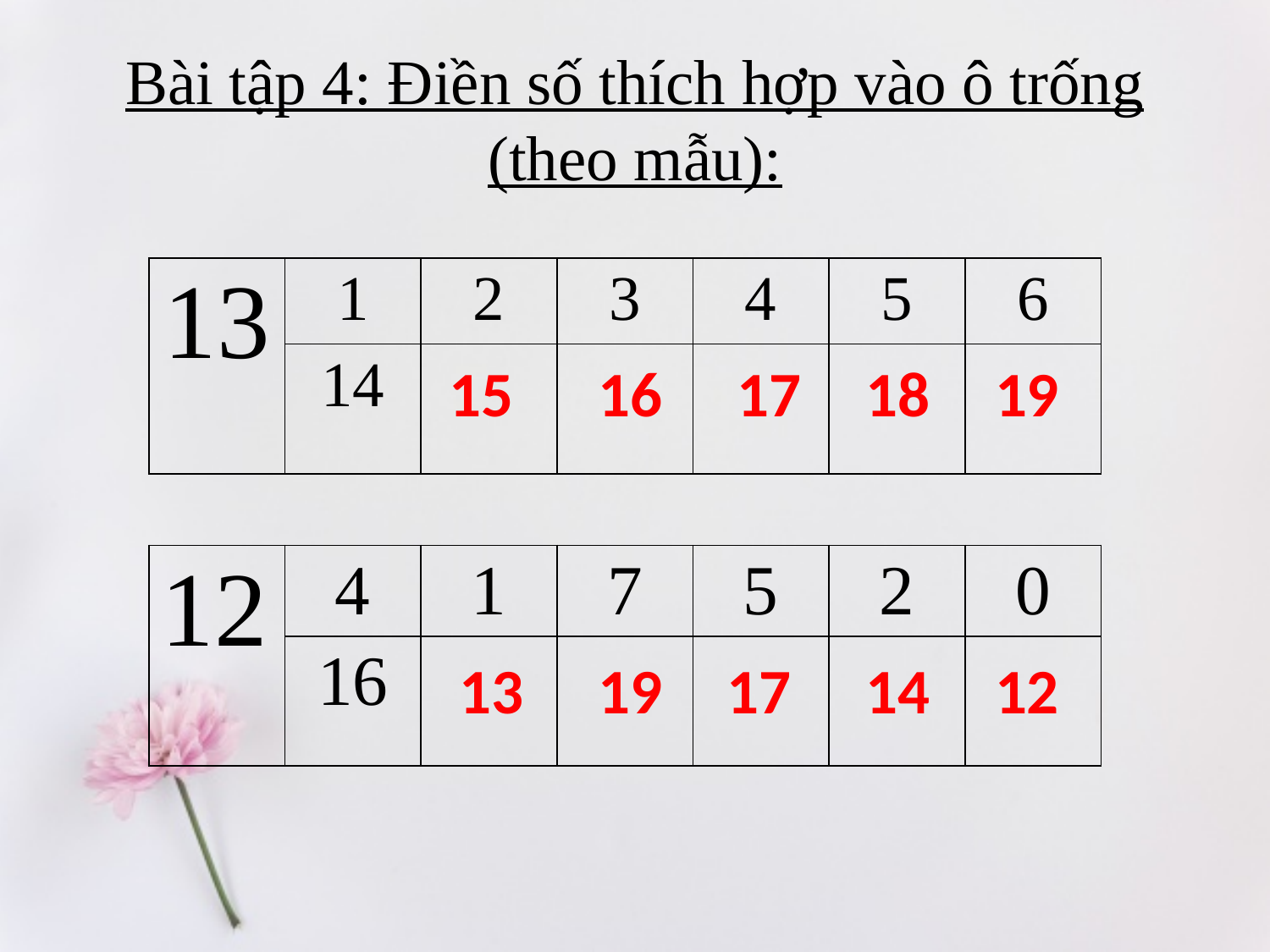

# Bài tập 4: Điền số thích hợp vào ô trống (theo mẫu):
| 13 | 1 | 2 | 3 | 4 | 5 | 6 |
| --- | --- | --- | --- | --- | --- | --- |
|  | 14 |  |  |  |  |  |
15
16
17
18
19
| 12 | 4 | 1 | 7 | 5 | 2 | 0 |
| --- | --- | --- | --- | --- | --- | --- |
|  | 16 |  |  |  |  |  |
13
19
17
14
12